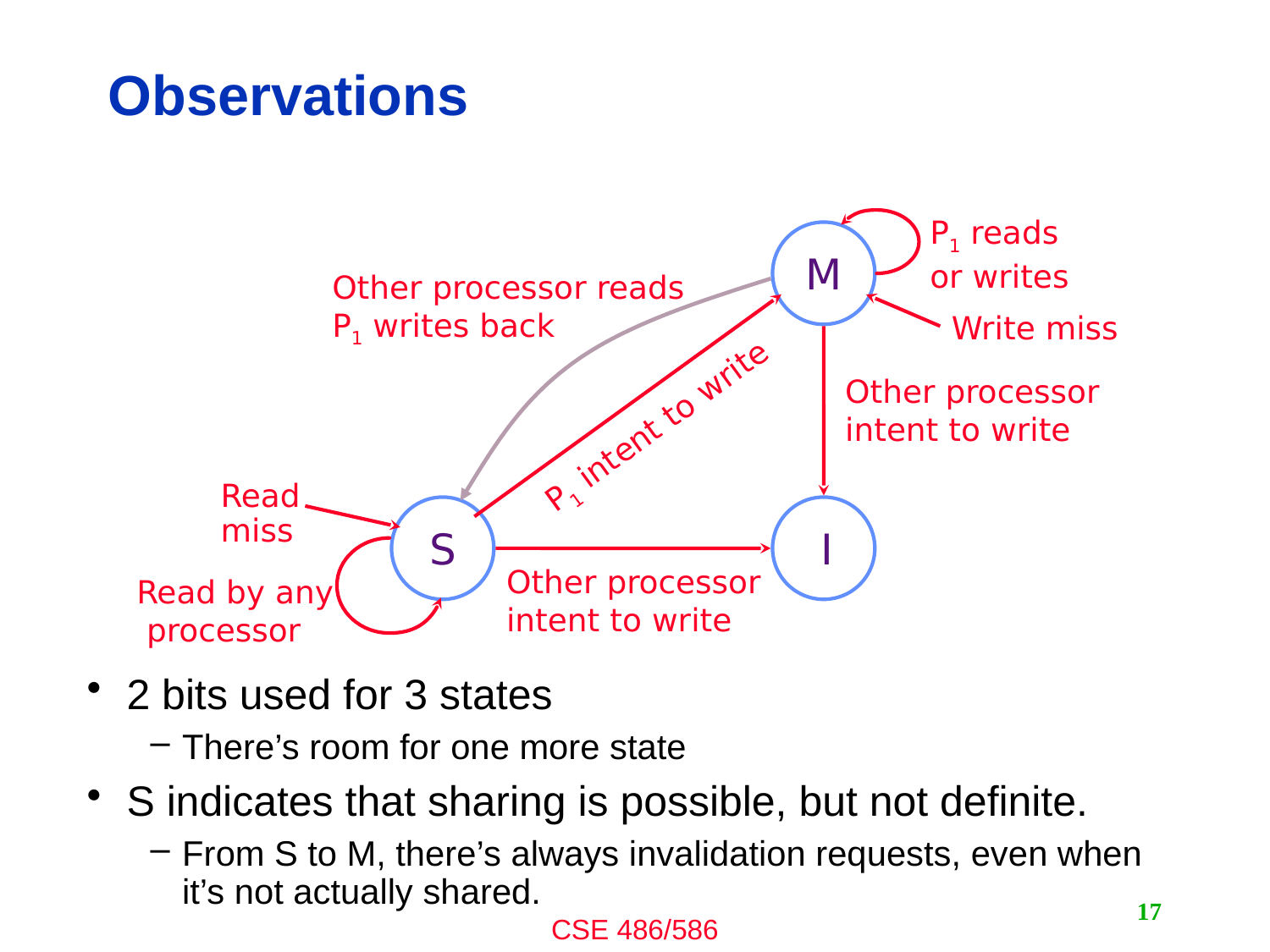

# Observations
P1 reads
or writes

M
Other processor reads
P1 writes back

P1 intent to write

Write miss

Other processor
intent to write
 Read
 miss

S
I

Read by any
 processor

Other processor
intent to write
2 bits used for 3 states
There’s room for one more state
S indicates that sharing is possible, but not definite.
From S to M, there’s always invalidation requests, even when it’s not actually shared.
17